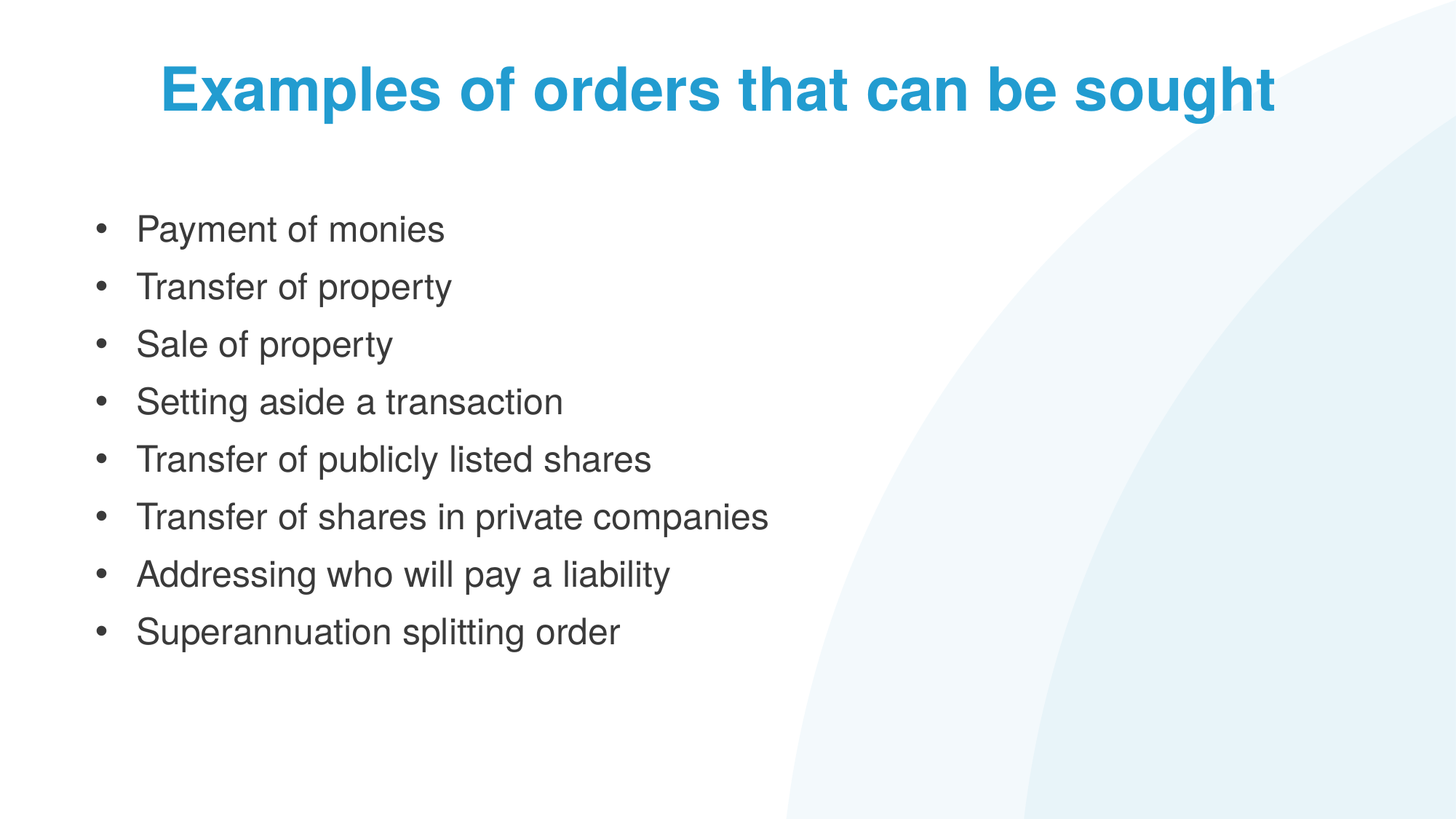

# Examples of orders that can be sought
Payment of monies
Transfer of property
Sale of property
Setting aside a transaction
Transfer of publicly listed shares
Transfer of shares in private companies
Addressing who will pay a liability
Superannuation splitting order